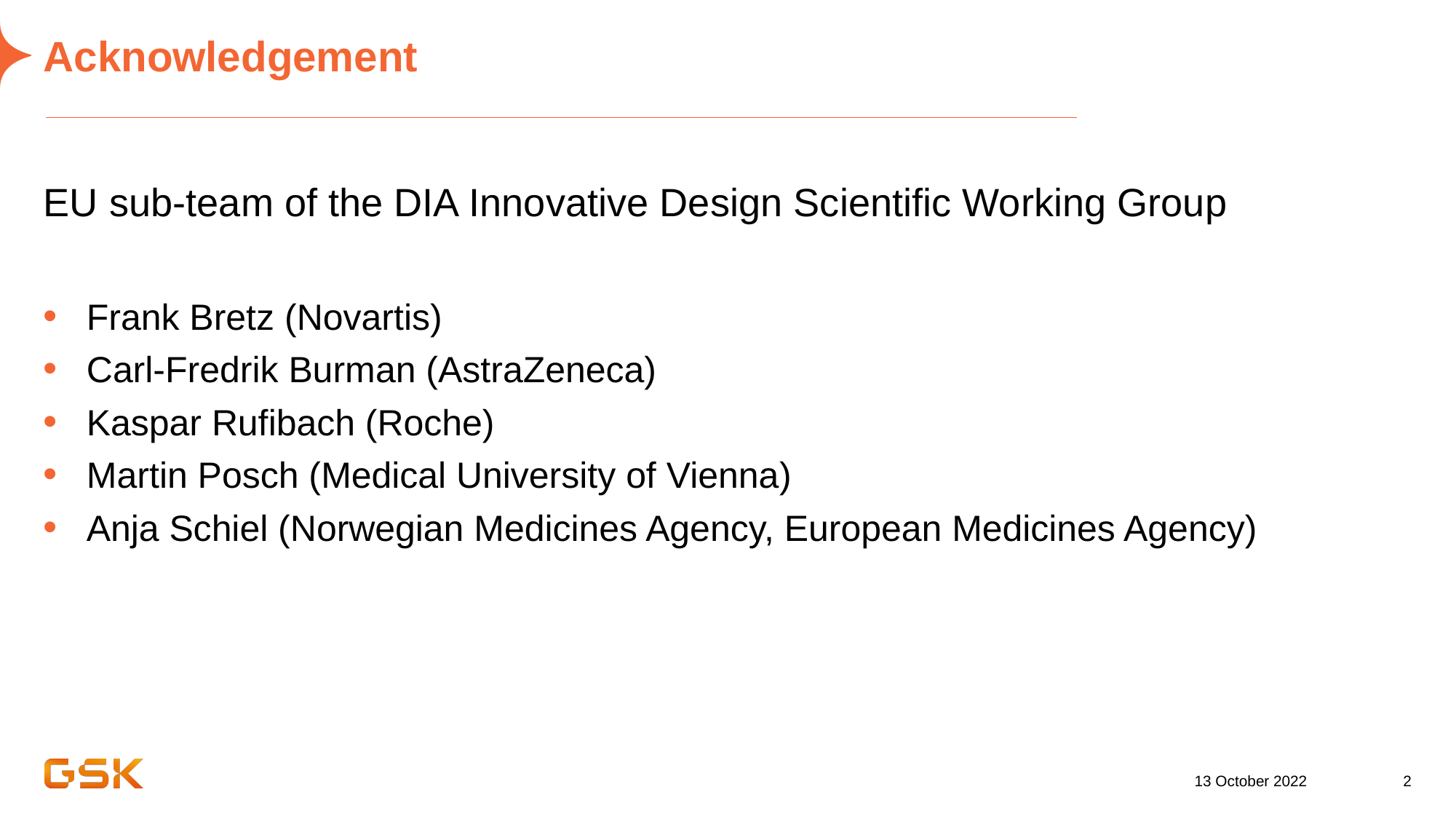

# Acknowledgement
EU sub-team of the DIA Innovative Design Scientific Working Group

Frank Bretz (Novartis)
Carl-Fredrik Burman (AstraZeneca)
Kaspar Rufibach (Roche)
Martin Posch (Medical University of Vienna)
Anja Schiel (Norwegian Medicines Agency, European Medicines Agency)

13 October 2022
2